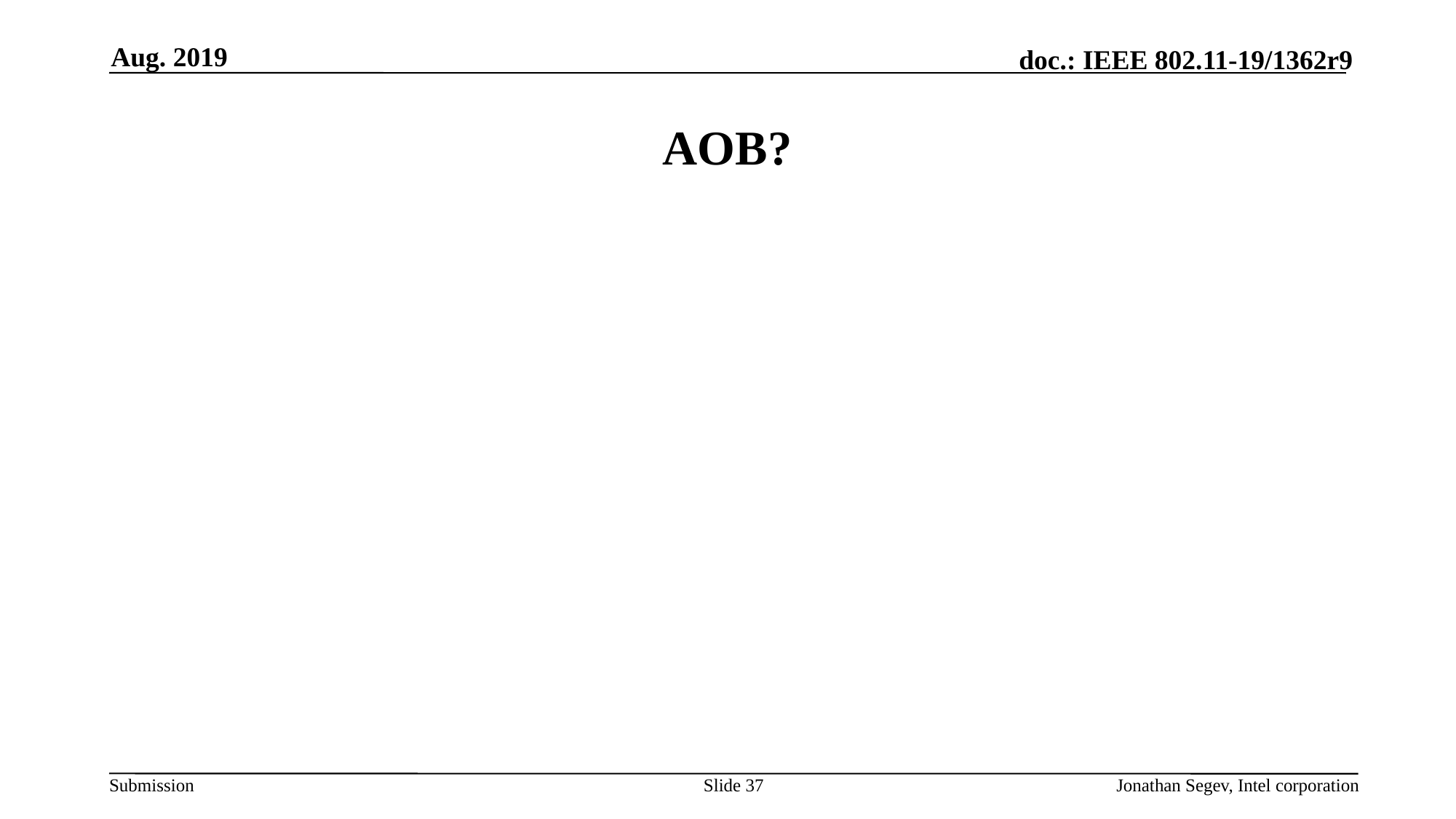

Aug. 2019
# AOB?

Slide 37
Jonathan Segev, Intel corporation